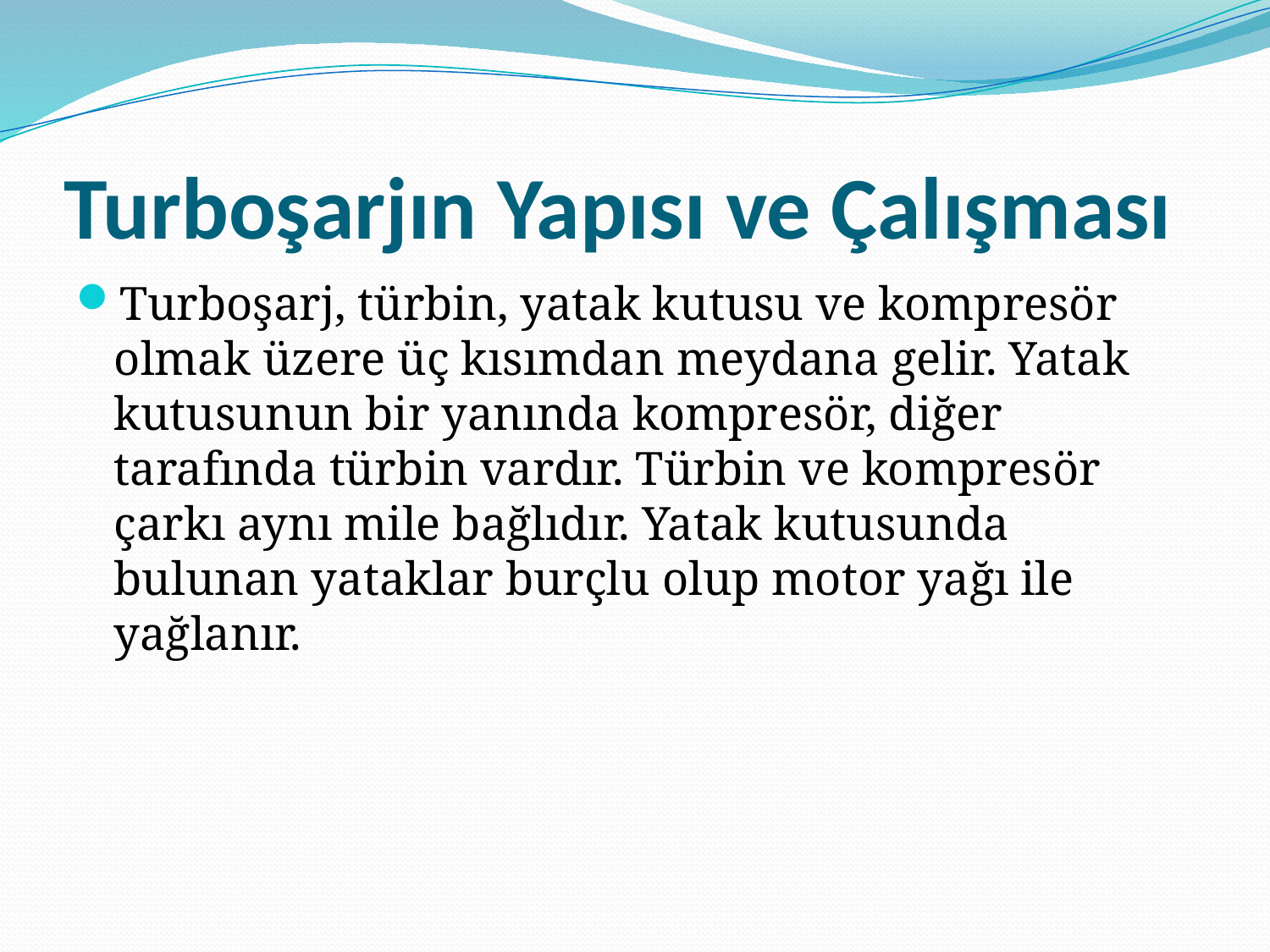

# Turboşarjın Yapısı ve Çalışması
Turboşarj, türbin, yatak kutusu ve kompresör olmak üzere üç kısımdan meydana gelir. Yatak kutusunun bir yanında kompresör, diğer tarafında türbin vardır. Türbin ve kompresör çarkı aynı mile bağlıdır. Yatak kutusunda bulunan yataklar burçlu olup motor yağı ile yağlanır.